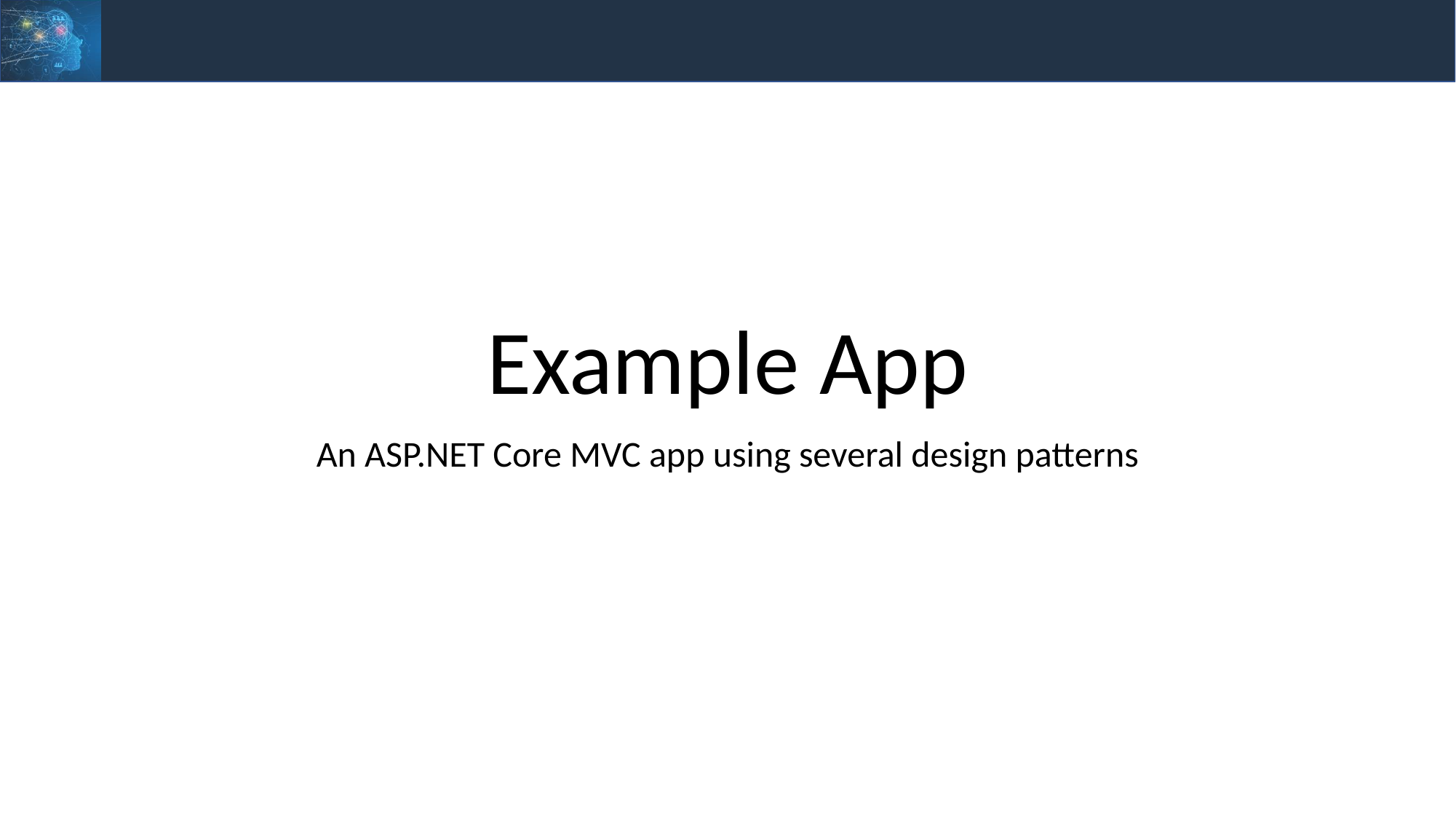

# Example App
An ASP.NET Core MVC app using several design patterns